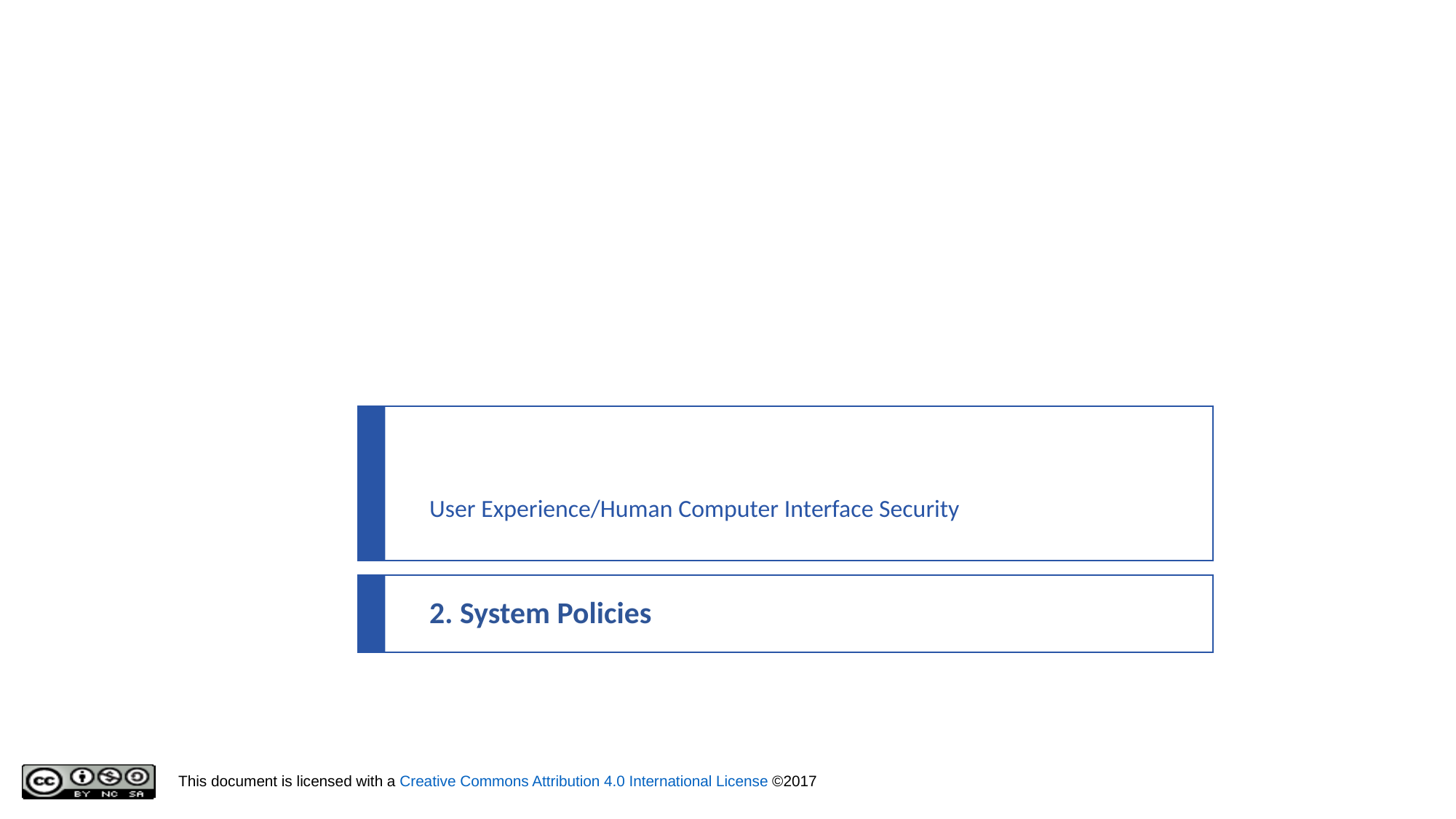

# User Experience/Human Computer Interface Security
2. System Policies